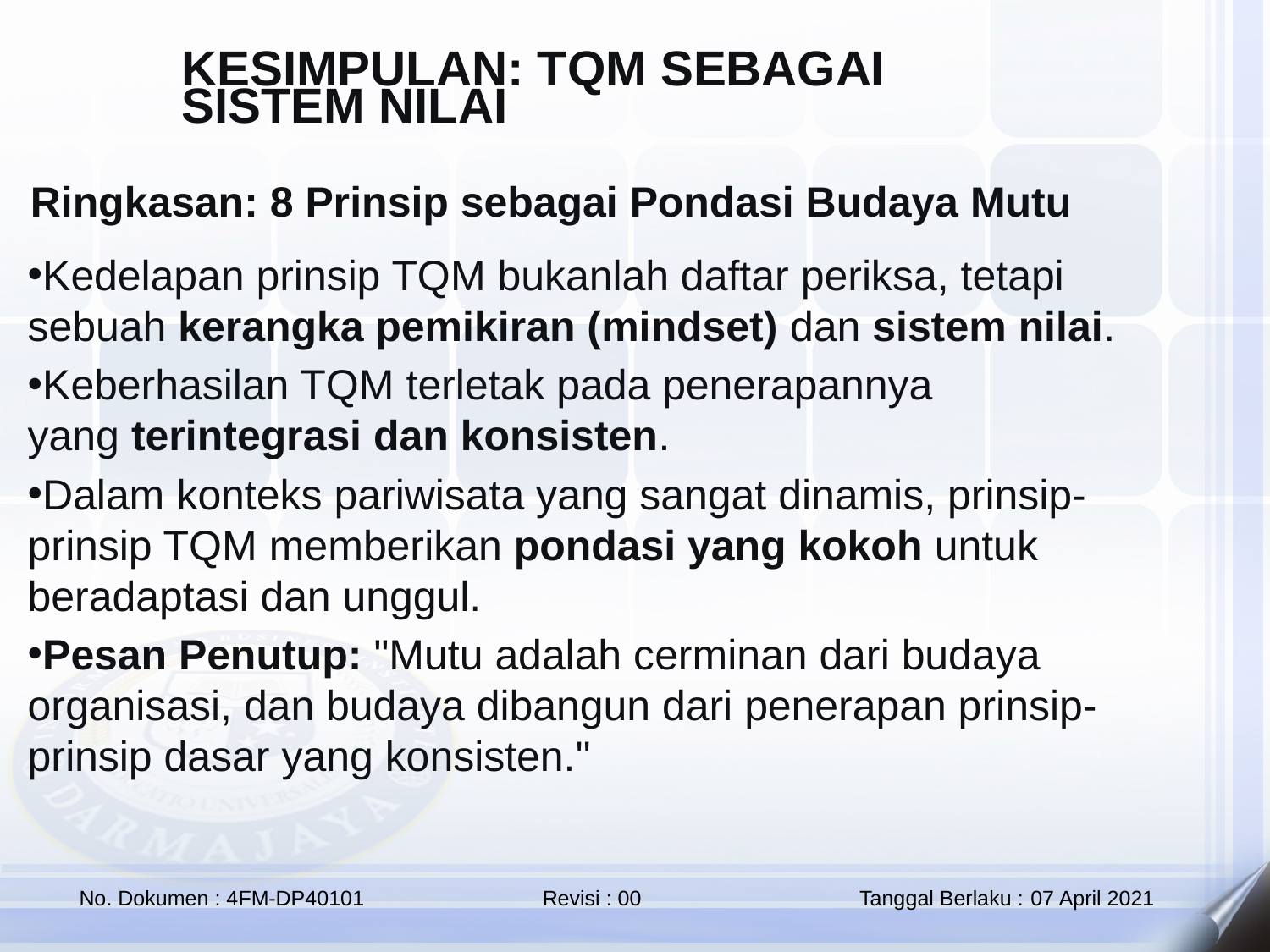

KESIMPULAN: TQM SEBAGAI SISTEM NILAI
Ringkasan: 8 Prinsip sebagai Pondasi Budaya Mutu
Kedelapan prinsip TQM bukanlah daftar periksa, tetapi sebuah kerangka pemikiran (mindset) dan sistem nilai.
Keberhasilan TQM terletak pada penerapannya yang terintegrasi dan konsisten.
Dalam konteks pariwisata yang sangat dinamis, prinsip-prinsip TQM memberikan pondasi yang kokoh untuk beradaptasi dan unggul.
Pesan Penutup: "Mutu adalah cerminan dari budaya organisasi, dan budaya dibangun dari penerapan prinsip-prinsip dasar yang konsisten."